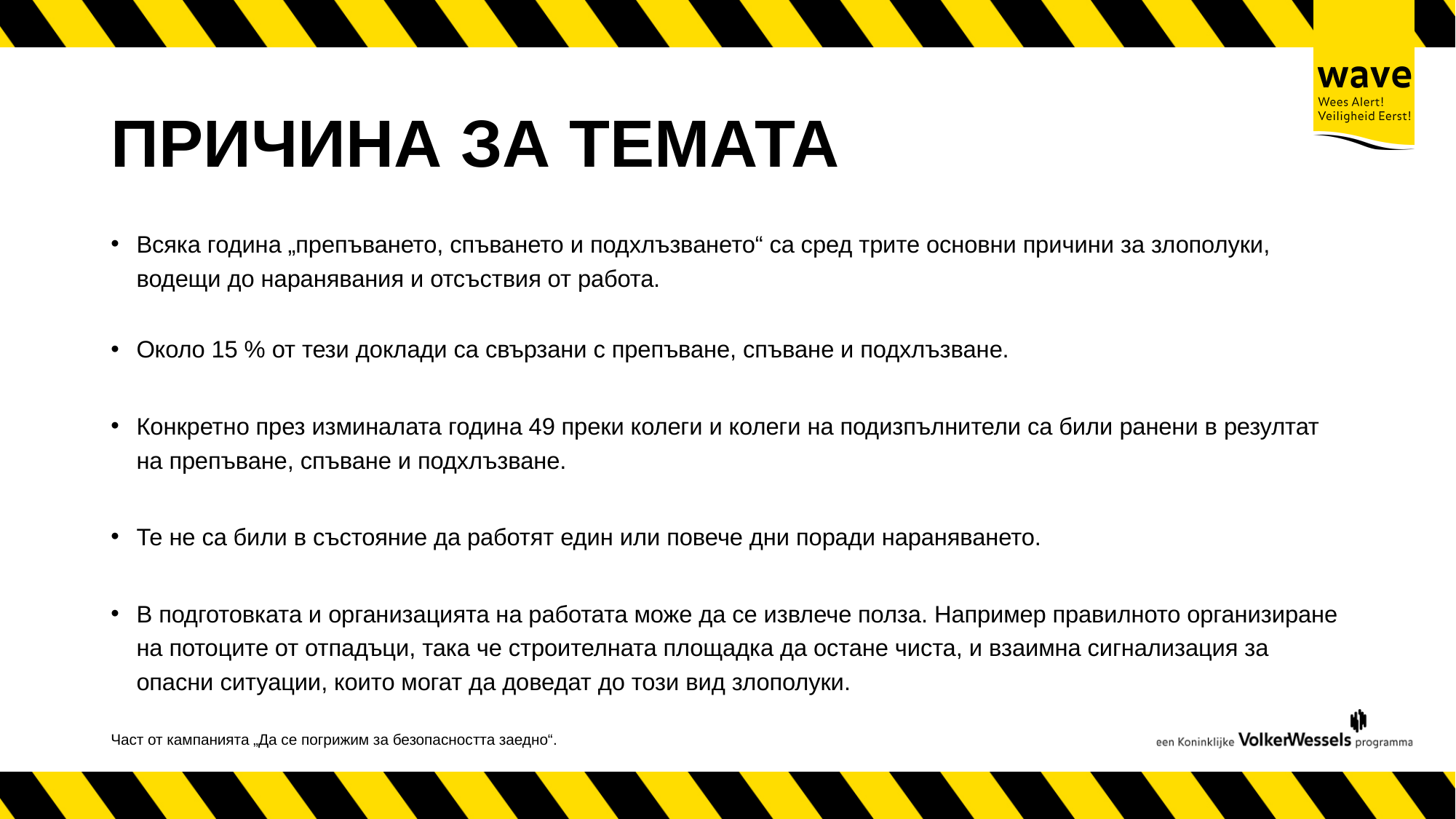

# ПРИЧИНА ЗА ТЕМАТА
Всяка година „препъването, спъването и подхлъзването“ са сред трите основни причини за злополуки, водещи до наранявания и отсъствия от работа.
Около 15 % от тези доклади са свързани с препъване, спъване и подхлъзване.
Конкретно през изминалата година 49 преки колеги и колеги на подизпълнители са били ранени в резултат на препъване, спъване и подхлъзване.
Те не са били в състояние да работят един или повече дни поради нараняването.
В подготовката и организацията на работата може да се извлече полза. Например правилното организиране на потоците от отпадъци, така че строителната площадка да остане чиста, и взаимна сигнализация за опасни ситуации, които могат да доведат до този вид злополуки.
Част от кампанията „Да се погрижим за безопасността заедно“.